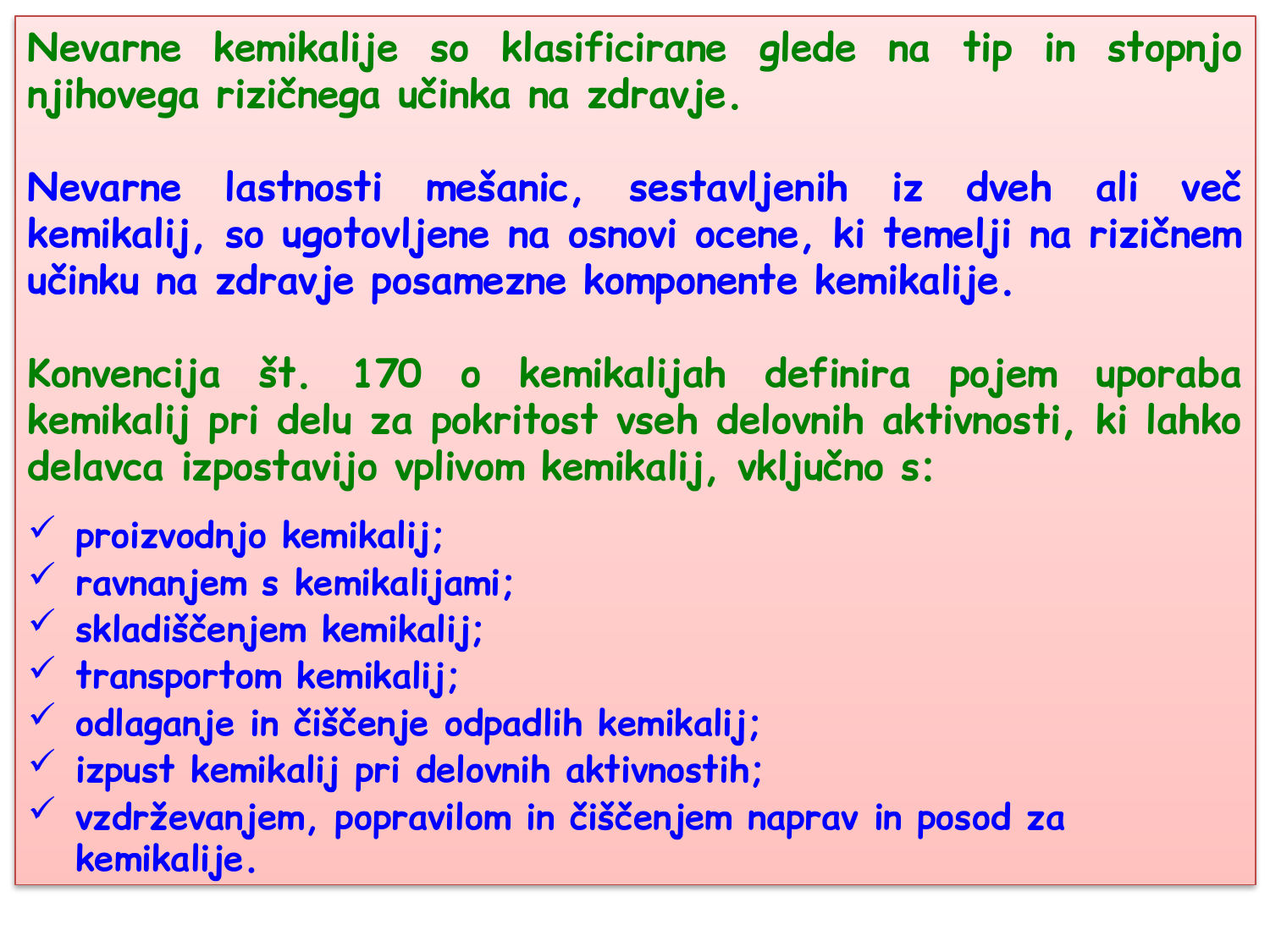

Nevarne kemikalije so klasificirane glede na tip in stopnjo njihovega rizičnega učinka na zdravje.

Nevarne lastnosti mešanic, sestavljenih iz dveh ali več kemikalij, so ugotovljene na osnovi ocene, ki temelji na rizičnem učinku na zdravje posamezne komponente kemikalije.

Konvencija št. 170 o kemikalijah definira pojem uporaba kemikalij pri delu za pokritost vseh delovnih aktivnosti, ki lahko delavca izpostavijo vplivom kemikalij, vključno s:

proizvodnjo kemikalij;
ravnanjem s kemikalijami;
skladiščenjem kemikalij;
transportom kemikalij;
odlaganje in čiščenje odpadlih kemikalij;
izpust kemikalij pri delovnih aktivnostih;
vzdrževanjem, popravilom in čiščenjem naprav in posod za kemikalije.